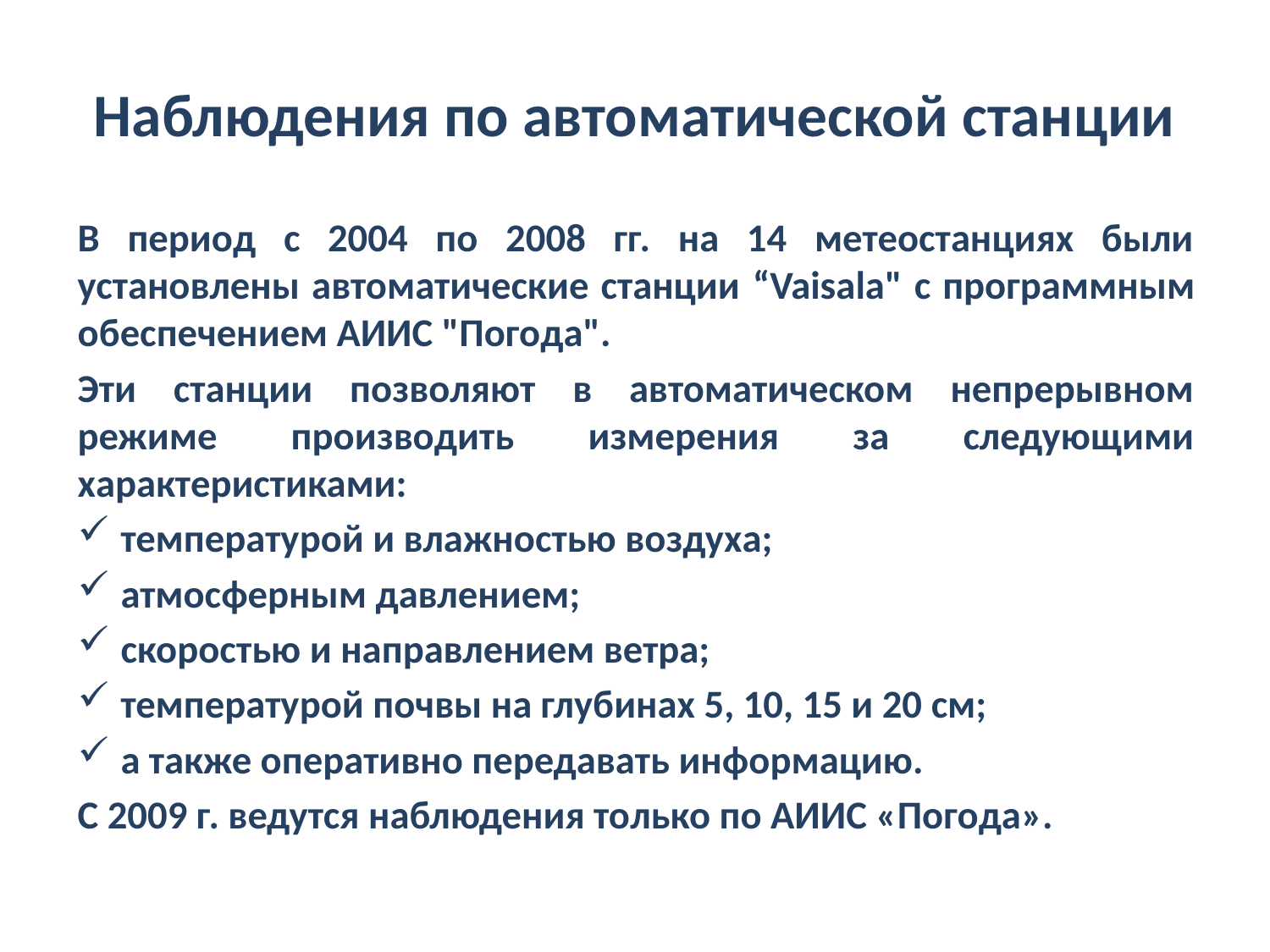

# Наблюдения по автоматической станции
В период с 2004 по 2008 гг. на 14 метеостанциях были установлены автоматические станции “Vaisala" с программным обеспечением АИИС "Погода".
Эти станции позволяют в автоматическом непрерывном режиме производить измерения за следующими характеристиками:
температурой и влажностью воздуха;
атмосферным давлением;
скоростью и направлением ветра;
температурой почвы на глубинах 5, 10, 15 и 20 см;
а также оперативно передавать информацию.
С 2009 г. ведутся наблюдения только по АИИС «Погода».